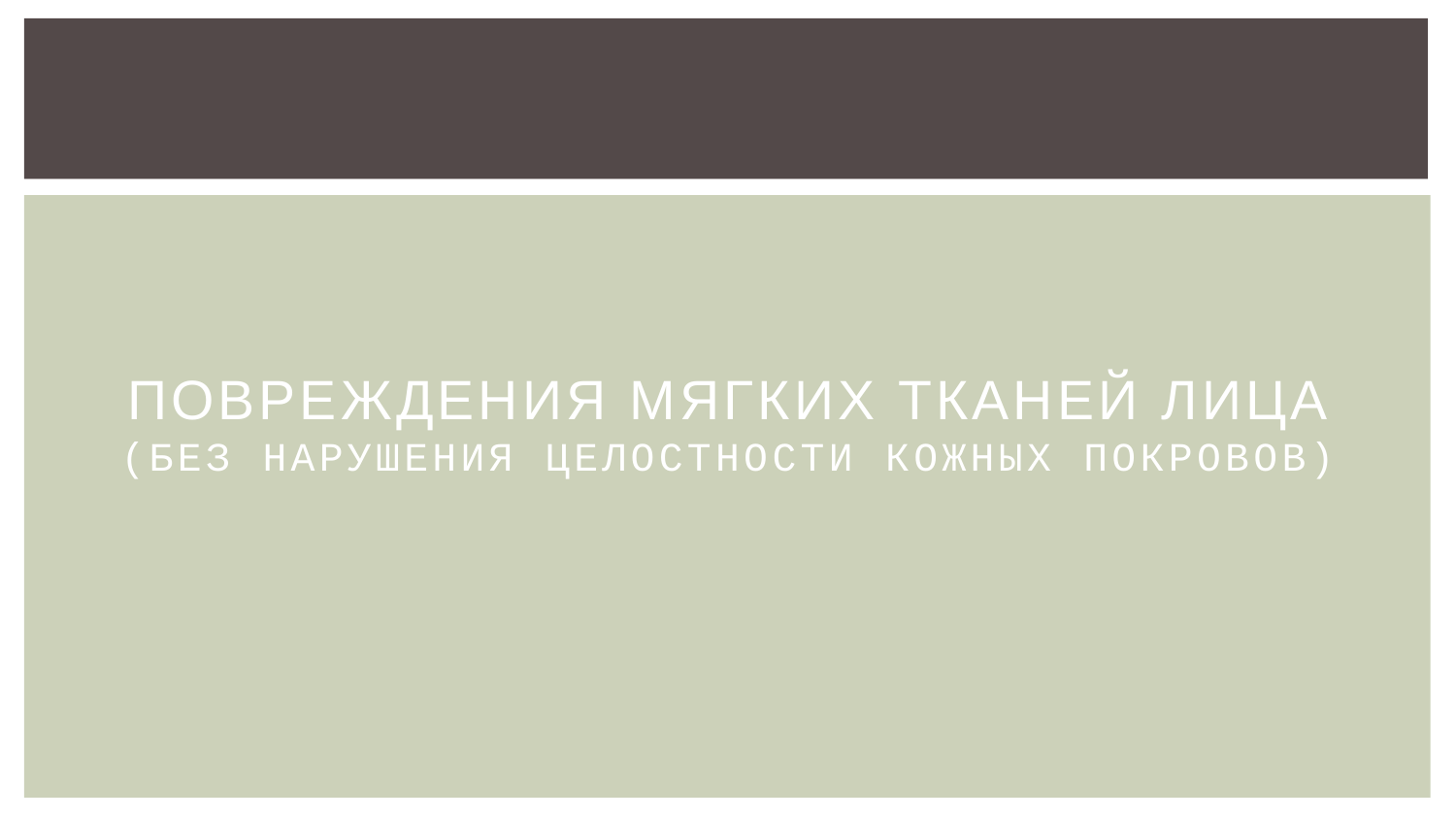

# Повреждения мягких тканей лица
(без нарушения целостности кожных покровов)